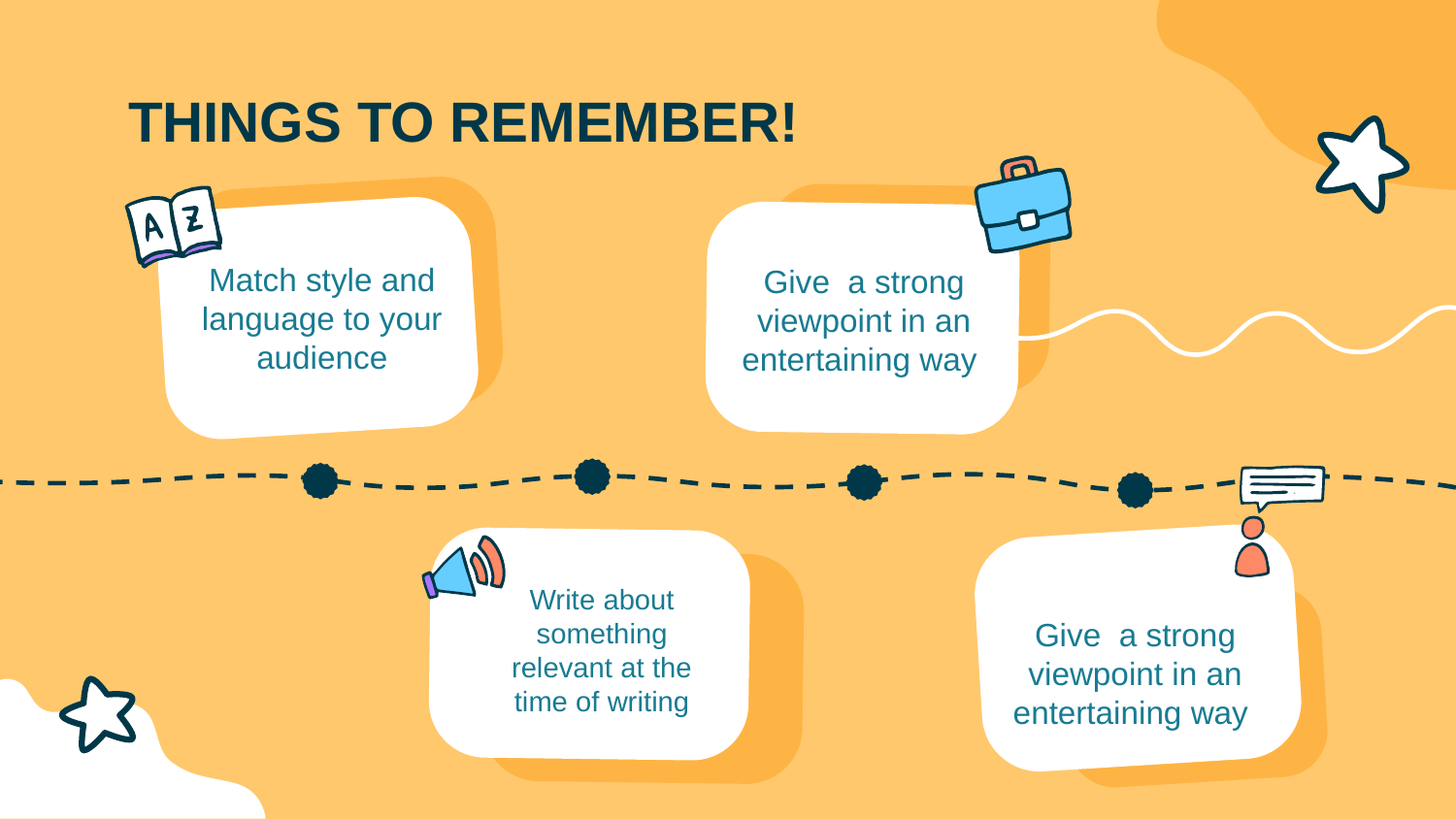

# THINGS TO REMEMBER!

Match style and language to your audience
Give  a strong viewpoint in an entertaining way

Write about something relevant at the time of writing

Give  a strong viewpoint in an entertaining way